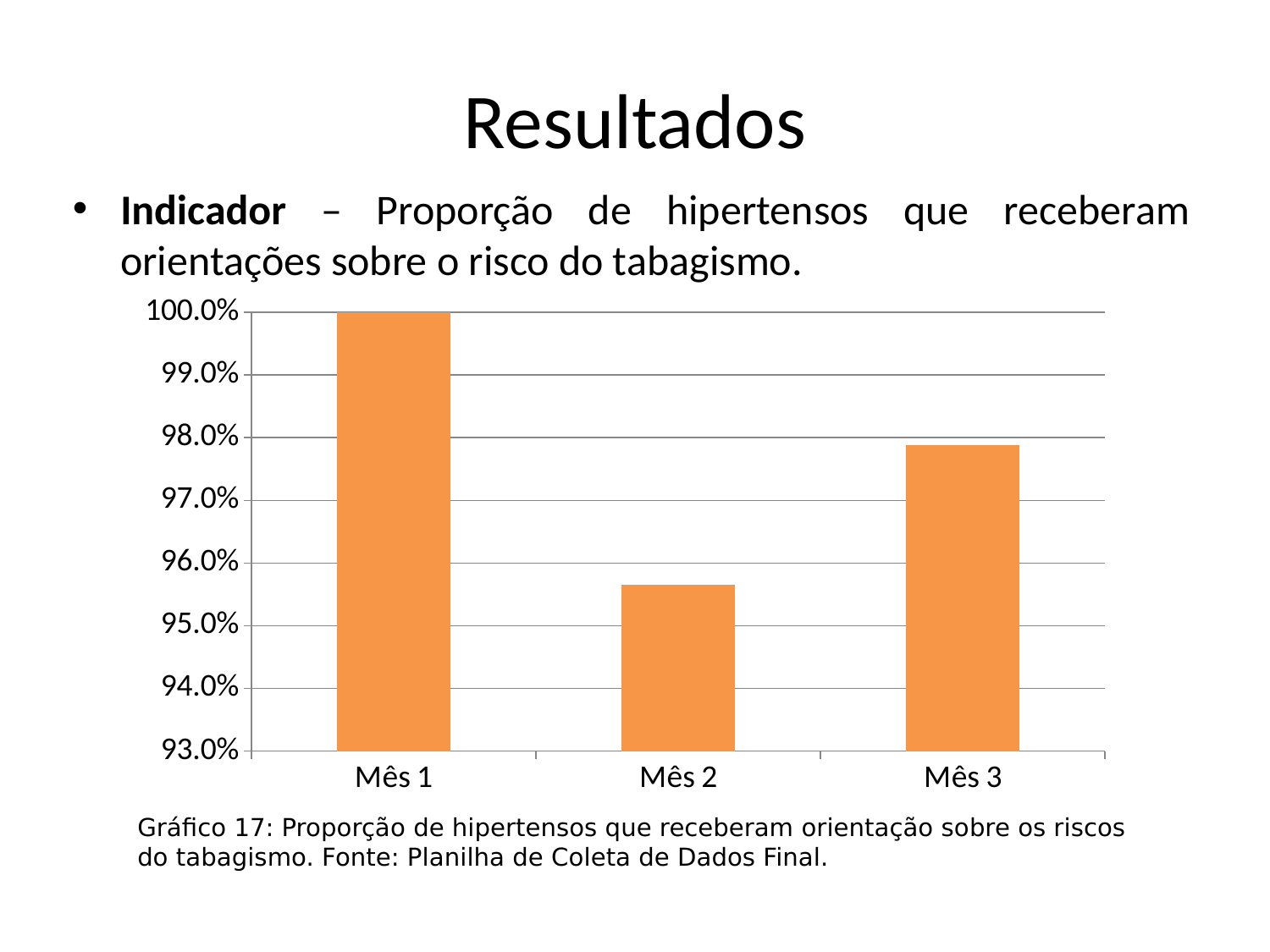

# Resultados
Indicador – Proporção de hipertensos que receberam orientações sobre o risco do tabagismo.

### Chart

| Category | Proporção de hipertensos que receberam orientação sobre os riscos do tabagismo |
|---|---|
| Mês 1 | 1.0 |
| Mês 2 | 0.9565217391304348 |
| Mês 3 | 0.9788732394366197 |
Gráfico 17: Proporção de hipertensos que receberam orientação sobre os riscos do tabagismo. Fonte: Planilha de Coleta de Dados Final.